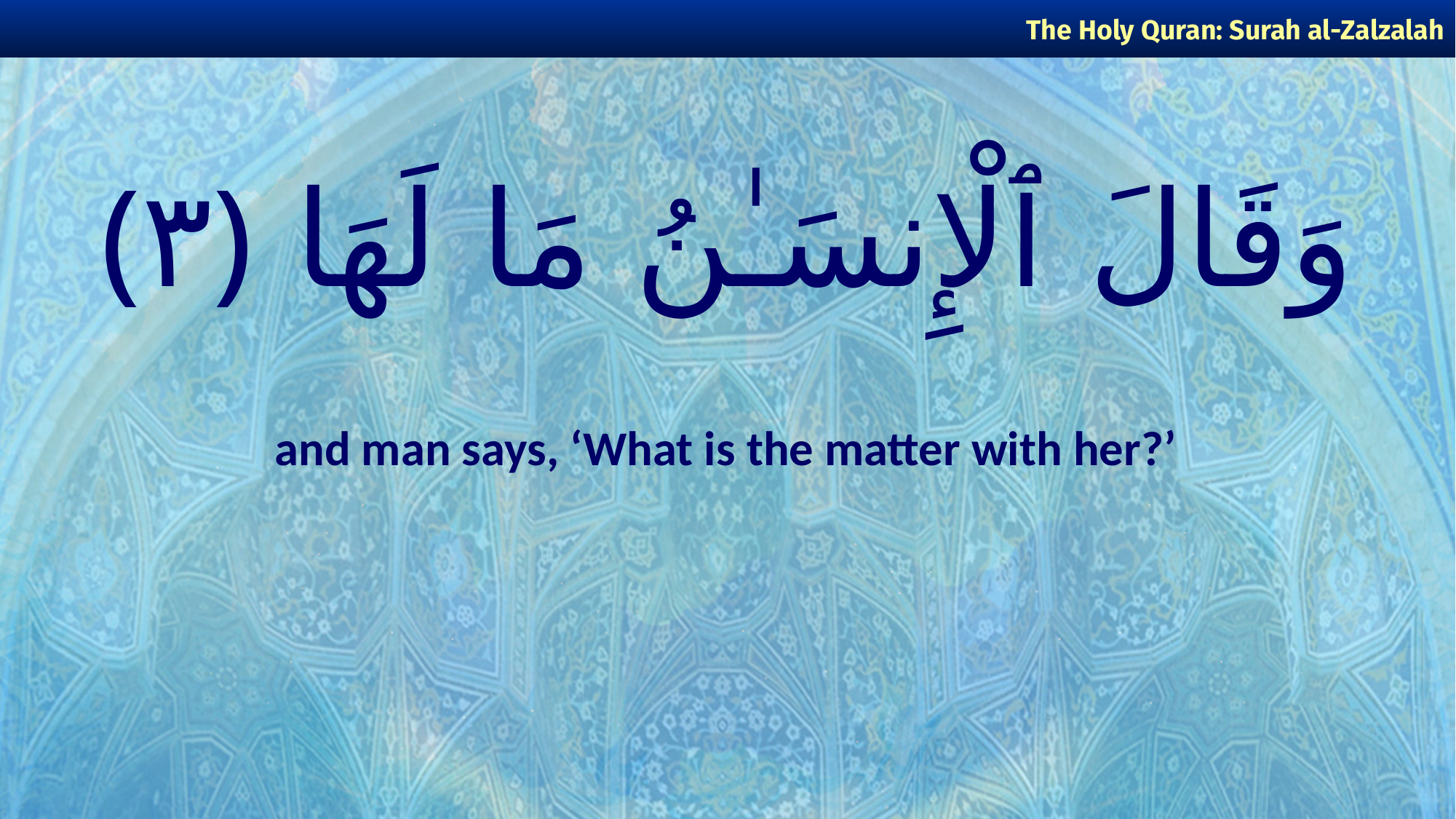

The Holy Quran: Surah al-Zalzalah
# وَقَالَ ٱلْإِنسَـٰنُ مَا لَهَا ﴿٣﴾
and man says, ‘What is the matter with her?’